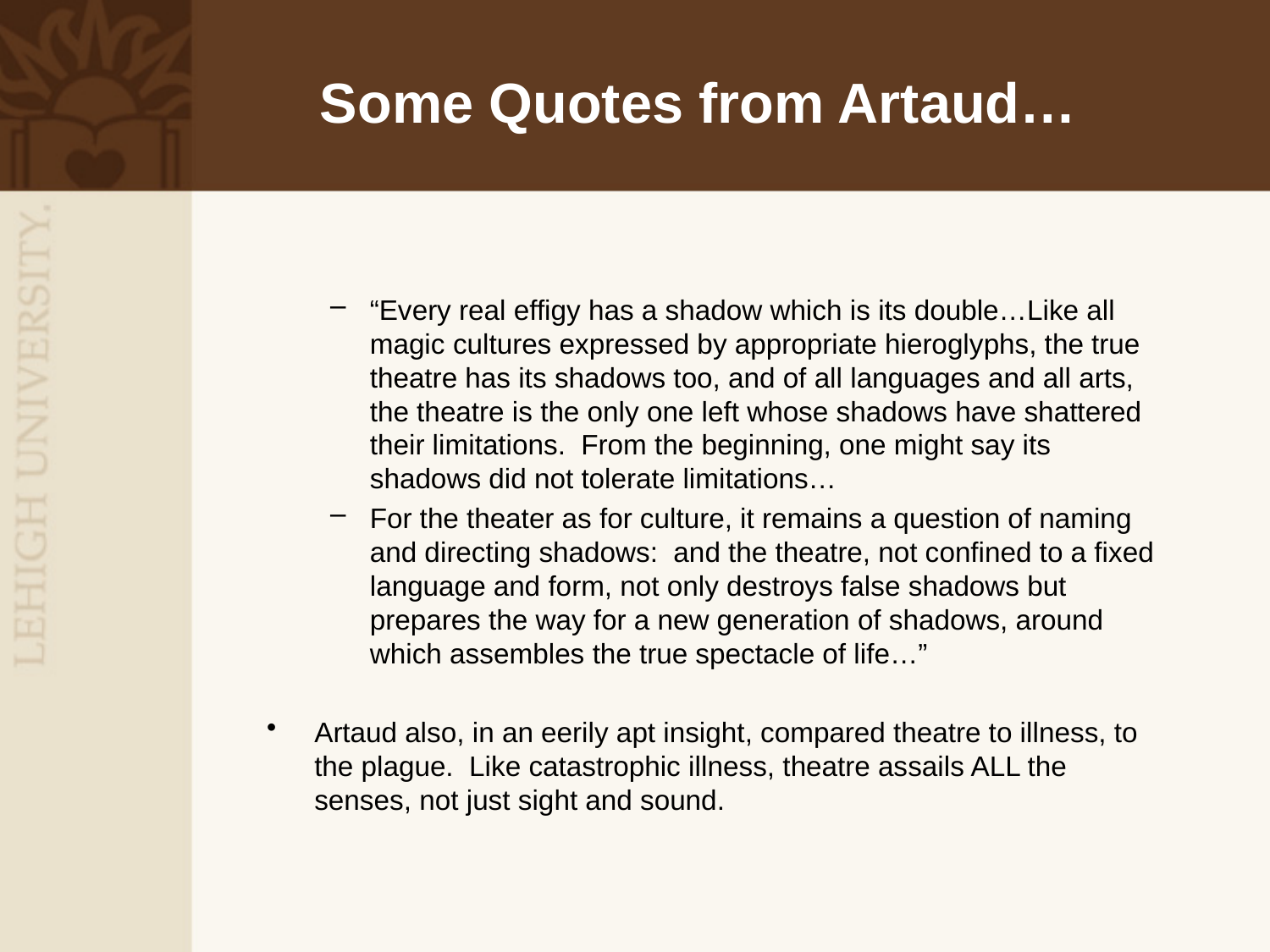

# Some Quotes from Artaud…
“Every real effigy has a shadow which is its double…Like all magic cultures expressed by appropriate hieroglyphs, the true theatre has its shadows too, and of all languages and all arts, the theatre is the only one left whose shadows have shattered their limitations.  From the beginning, one might say its shadows did not tolerate limitations…
For the theater as for culture, it remains a question of naming and directing shadows:  and the theatre, not confined to a fixed language and form, not only destroys false shadows but prepares the way for a new generation of shadows, around which assembles the true spectacle of life…”

Artaud also, in an eerily apt insight, compared theatre to illness, to the plague.  Like catastrophic illness, theatre assails ALL the senses, not just sight and sound.